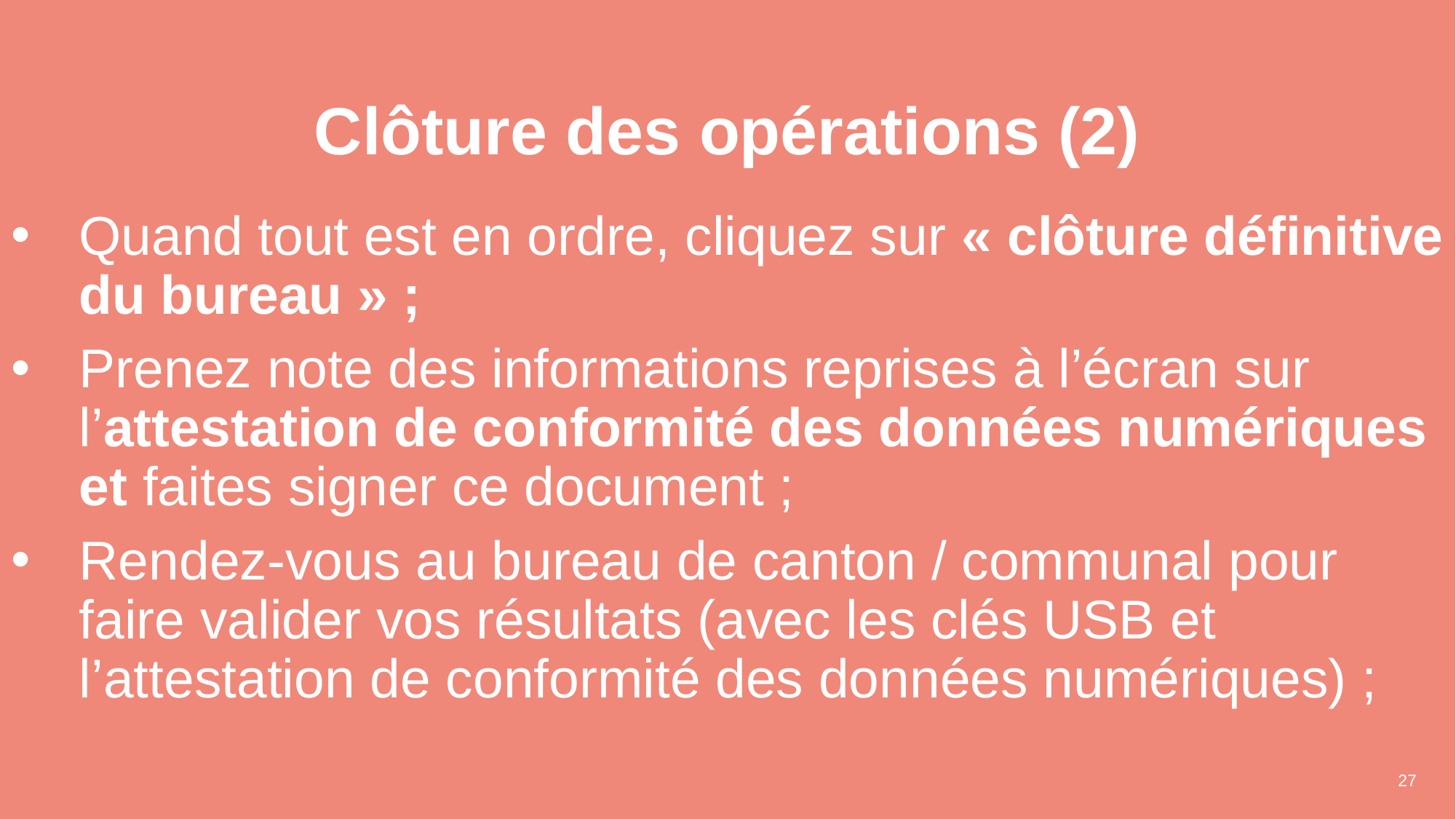

# Clôture des opérations (2)
Quand tout est en ordre, cliquez sur « clôture définitive du bureau » ;
Prenez note des informations reprises à l’écran sur l’attestation de conformité des données numériques et faites signer ce document ;
Rendez-vous au bureau de canton / communal pour faire valider vos résultats (avec les clés USB et l’attestation de conformité des données numériques) ;
27